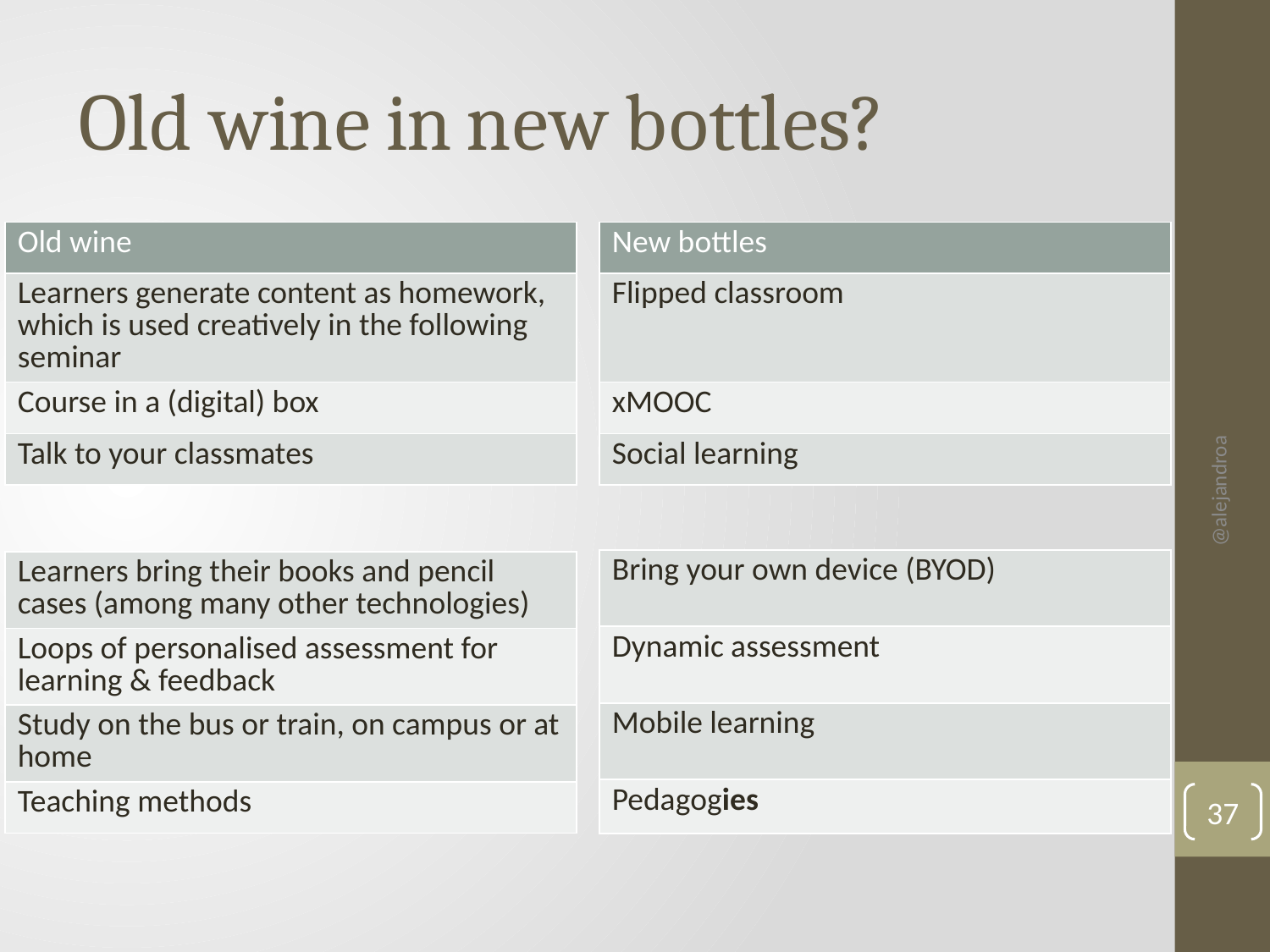

# Old wine in new bottles?
| Old wine |
| --- |
| Learners generate content as homework, which is used creatively in the following seminar |
| Course in a (digital) box |
| Talk to your classmates |
| New bottles |
| --- |
| Flipped classroom |
| xMOOC |
| Social learning |
| Bring your own device (BYOD) |
| --- |
| Dynamic assessment |
| Mobile learning |
| Pedagogies |
| Learners bring their books and pencil cases (among many other technologies) |
| --- |
| Loops of personalised assessment for learning & feedback |
| Study on the bus or train, on campus or at home |
| Teaching methods |
@alejandroa
37